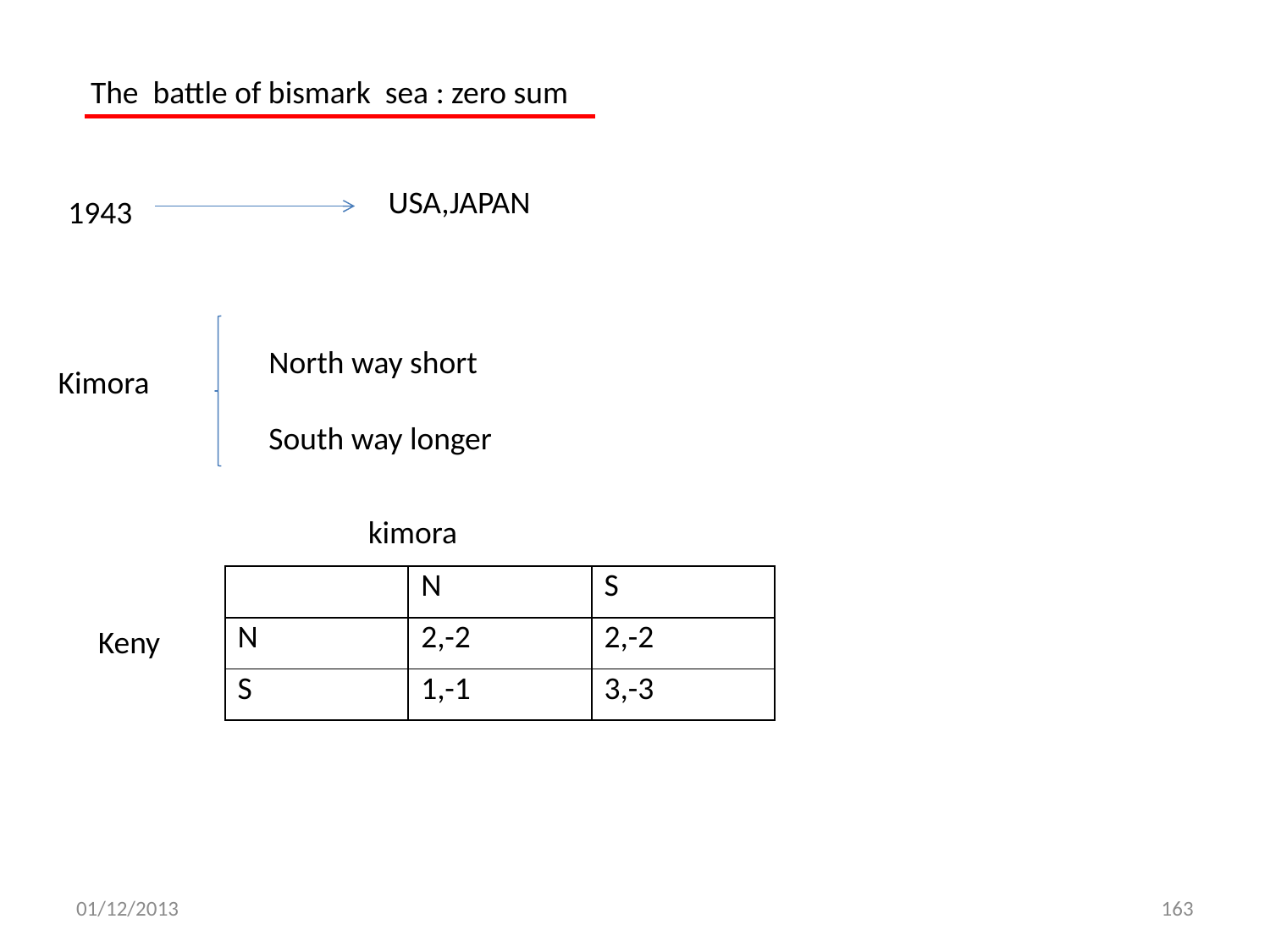

The  battle of bismark  sea : zero sum
USA,JAPAN
1943

North way short

South way longer
Kimora
kimora
|  | N | S |
| --- | --- | --- |
| N | 2,-2 | 2,-2 |
| S | 1,-1 | 3,-3 |
Keny
01/12/2013
163